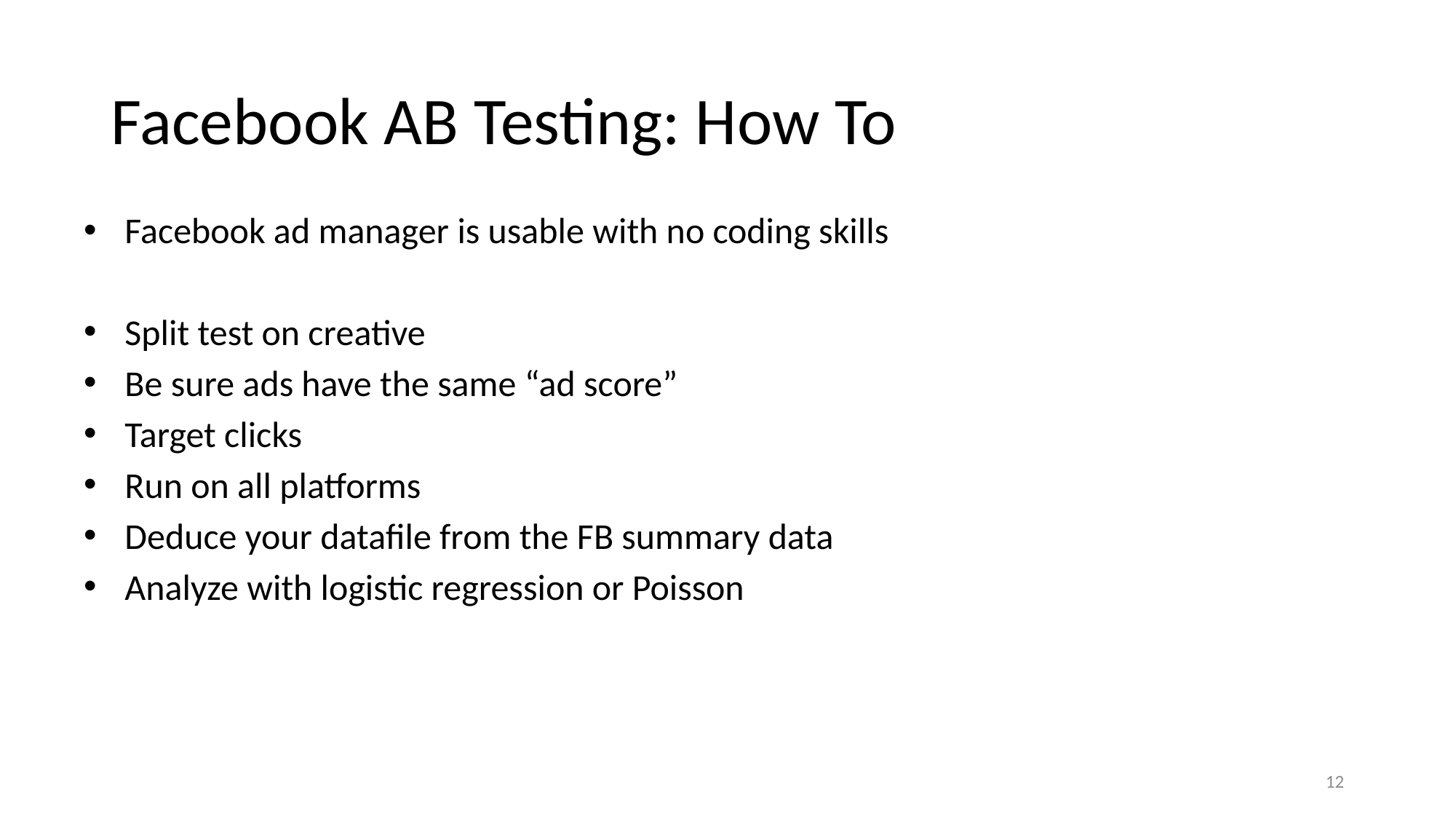

# Facebook AB Testing: How To
Facebook ad manager is usable with no coding skills

Split test on creative
Be sure ads have the same “ad score”
Target clicks
Run on all platforms
Deduce your datafile from the FB summary data
Analyze with logistic regression or Poisson

12